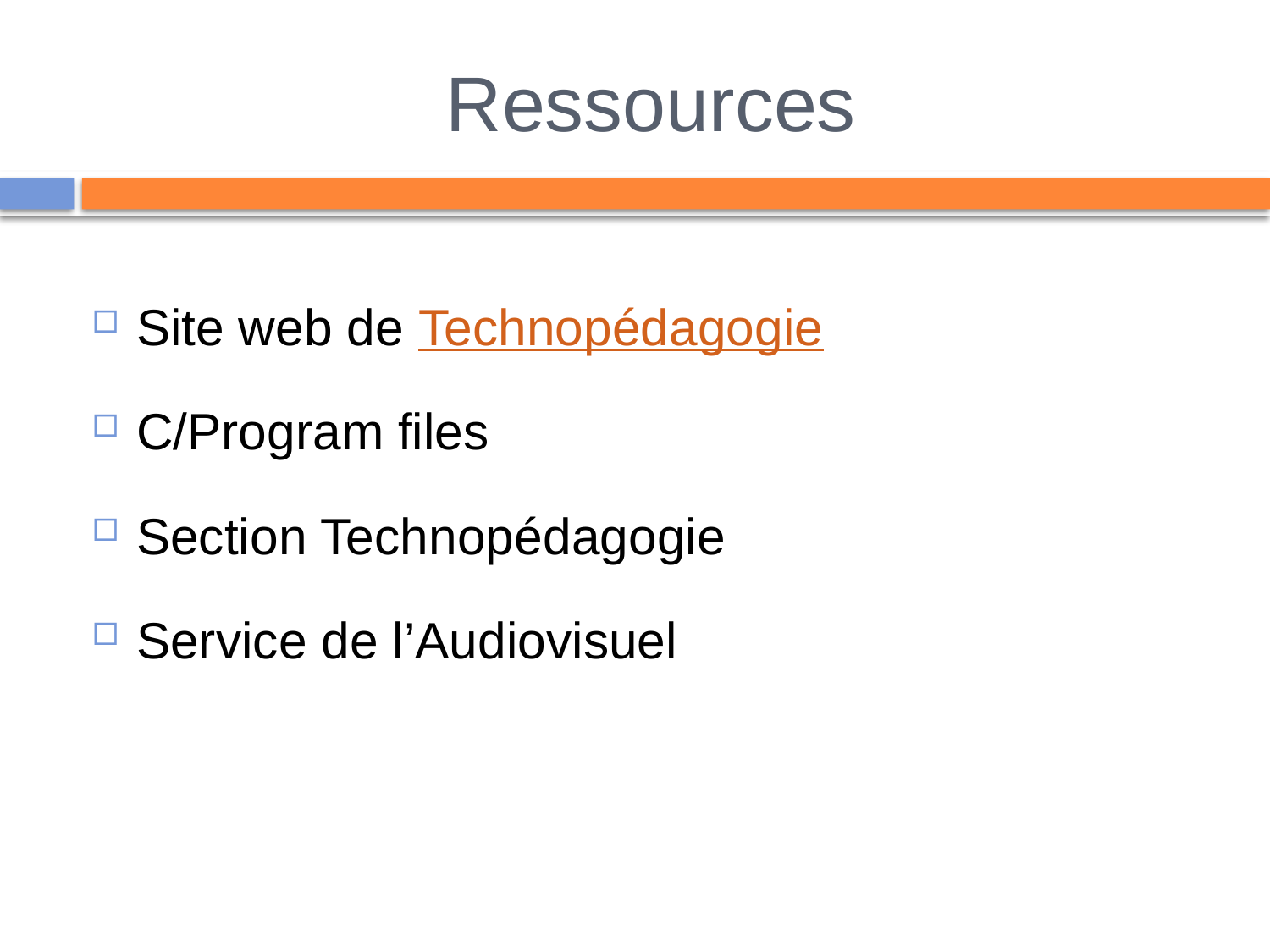

# Ressources
Site web de Technopédagogie
C/Program files
Section Technopédagogie
Service de l’Audiovisuel